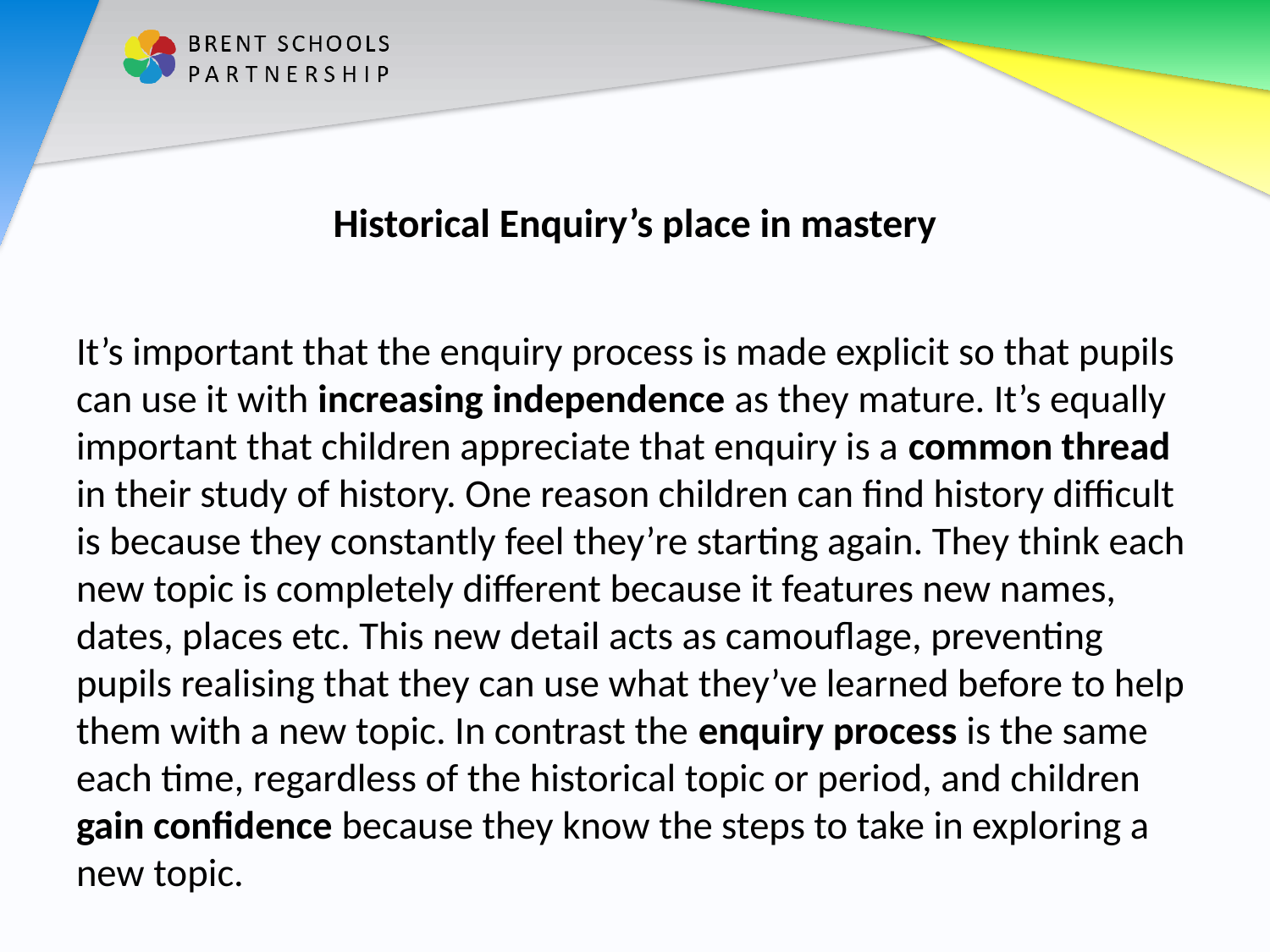

# Historical Enquiry’s place in mastery
It’s important that the enquiry process is made explicit so that pupils can use it with increasing independence as they mature. It’s equally important that children appreciate that enquiry is a common thread in their study of history. One reason children can find history difficult is because they constantly feel they’re starting again. They think each new topic is completely different because it features new names, dates, places etc. This new detail acts as camouflage, preventing pupils realising that they can use what they’ve learned before to help them with a new topic. In contrast the enquiry process is the same each time, regardless of the historical topic or period, and children gain confidence because they know the steps to take in exploring a new topic.